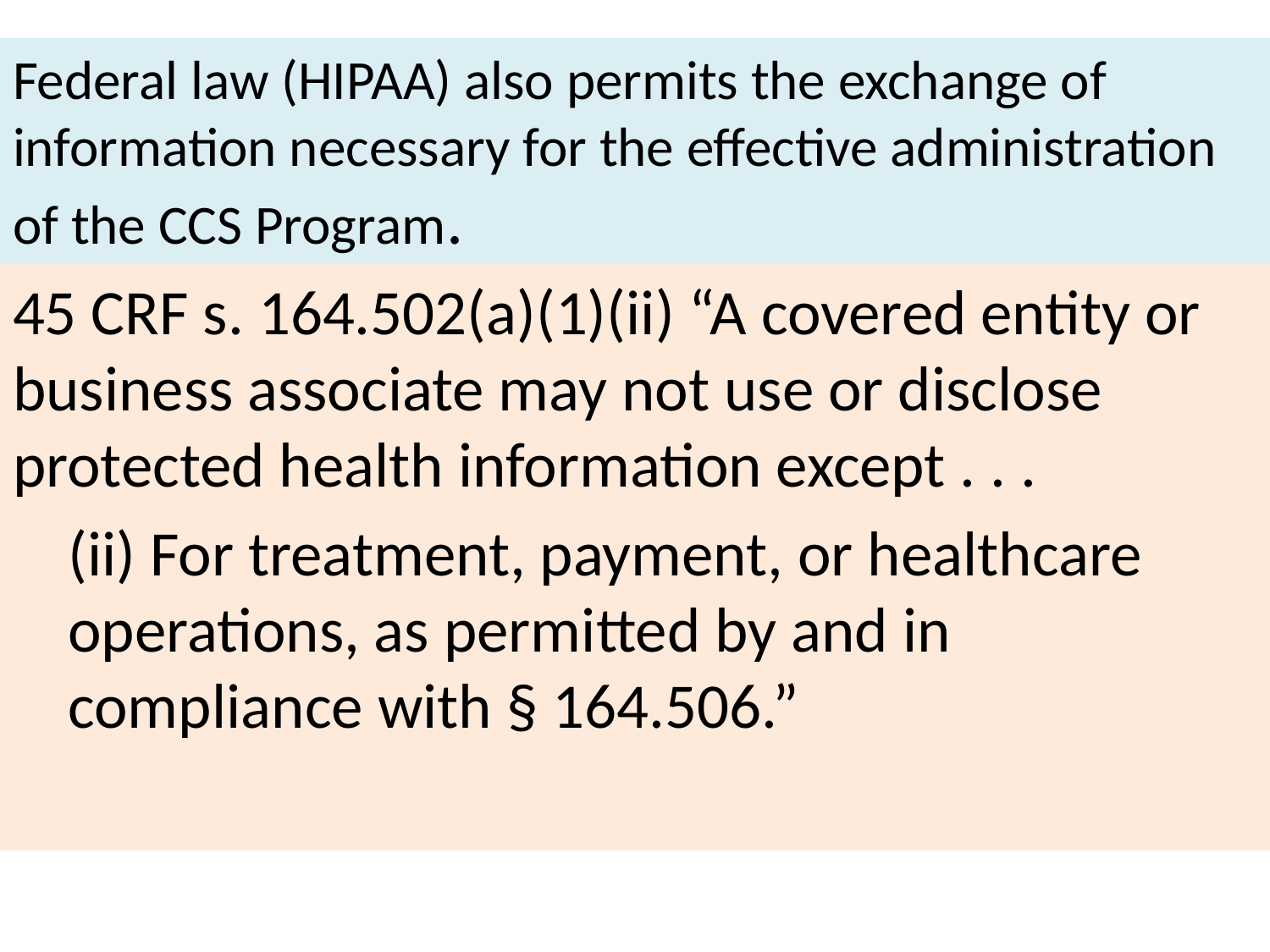

# Federal law (HIPAA) also permits the exchange of information necessary for the effective administration of the CCS Program.
45 CRF s. 164.502(a)(1)(ii) “A covered entity or business associate may not use or disclose protected health information except . . .
(ii) For treatment, payment, or healthcare operations, as permitted by and in compliance with § 164.506.”